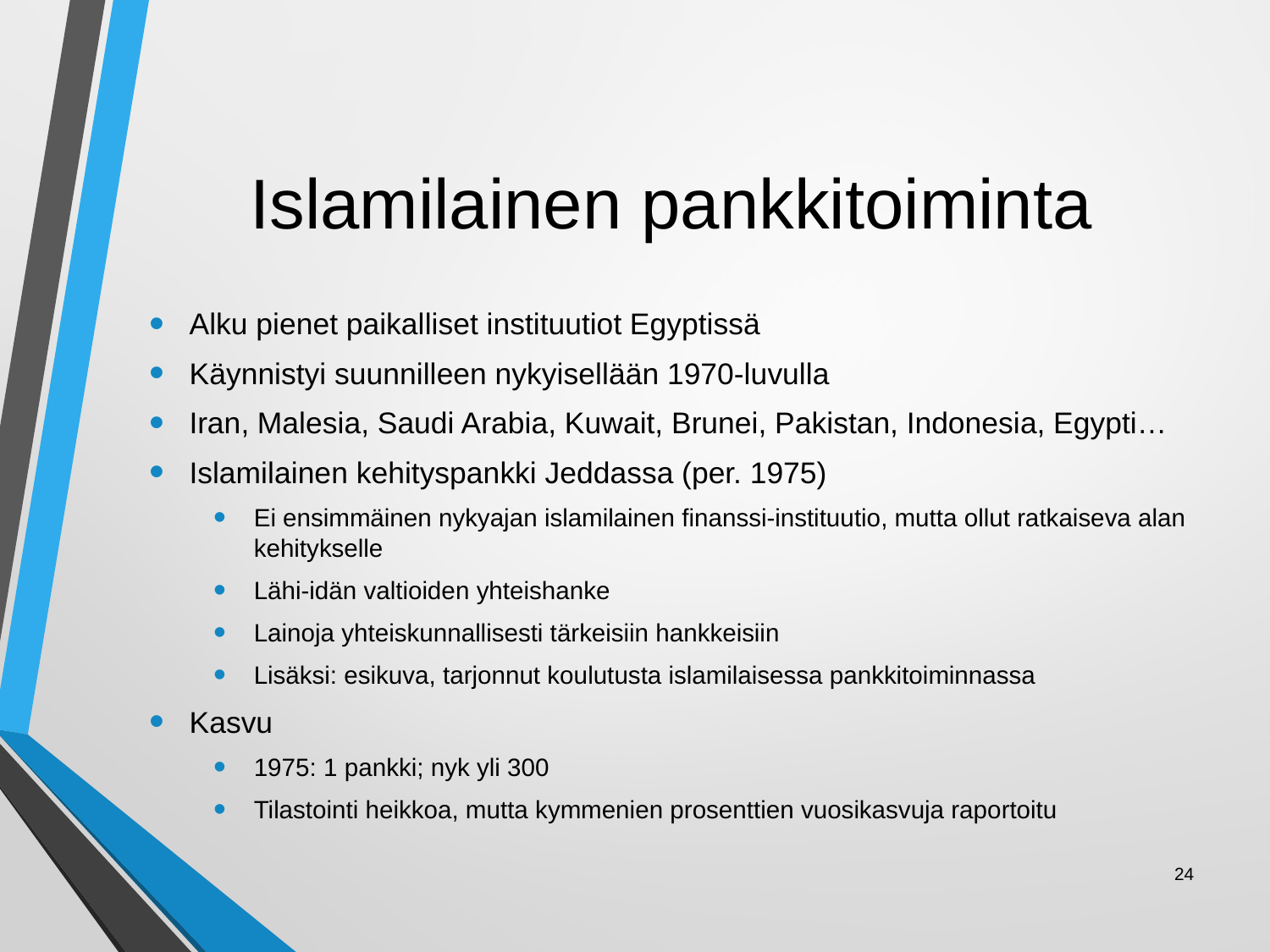

# Islamilainen pankkitoiminta
Alku pienet paikalliset instituutiot Egyptissä
Käynnistyi suunnilleen nykyisellään 1970-luvulla
Iran, Malesia, Saudi Arabia, Kuwait, Brunei, Pakistan, Indonesia, Egypti…
Islamilainen kehityspankki Jeddassa (per. 1975)
Ei ensimmäinen nykyajan islamilainen finanssi-instituutio, mutta ollut ratkaiseva alan kehitykselle
Lähi-idän valtioiden yhteishanke
Lainoja yhteiskunnallisesti tärkeisiin hankkeisiin
Lisäksi: esikuva, tarjonnut koulutusta islamilaisessa pankkitoiminnassa
Kasvu
1975: 1 pankki; nyk yli 300
Tilastointi heikkoa, mutta kymmenien prosenttien vuosikasvuja raportoitu

24